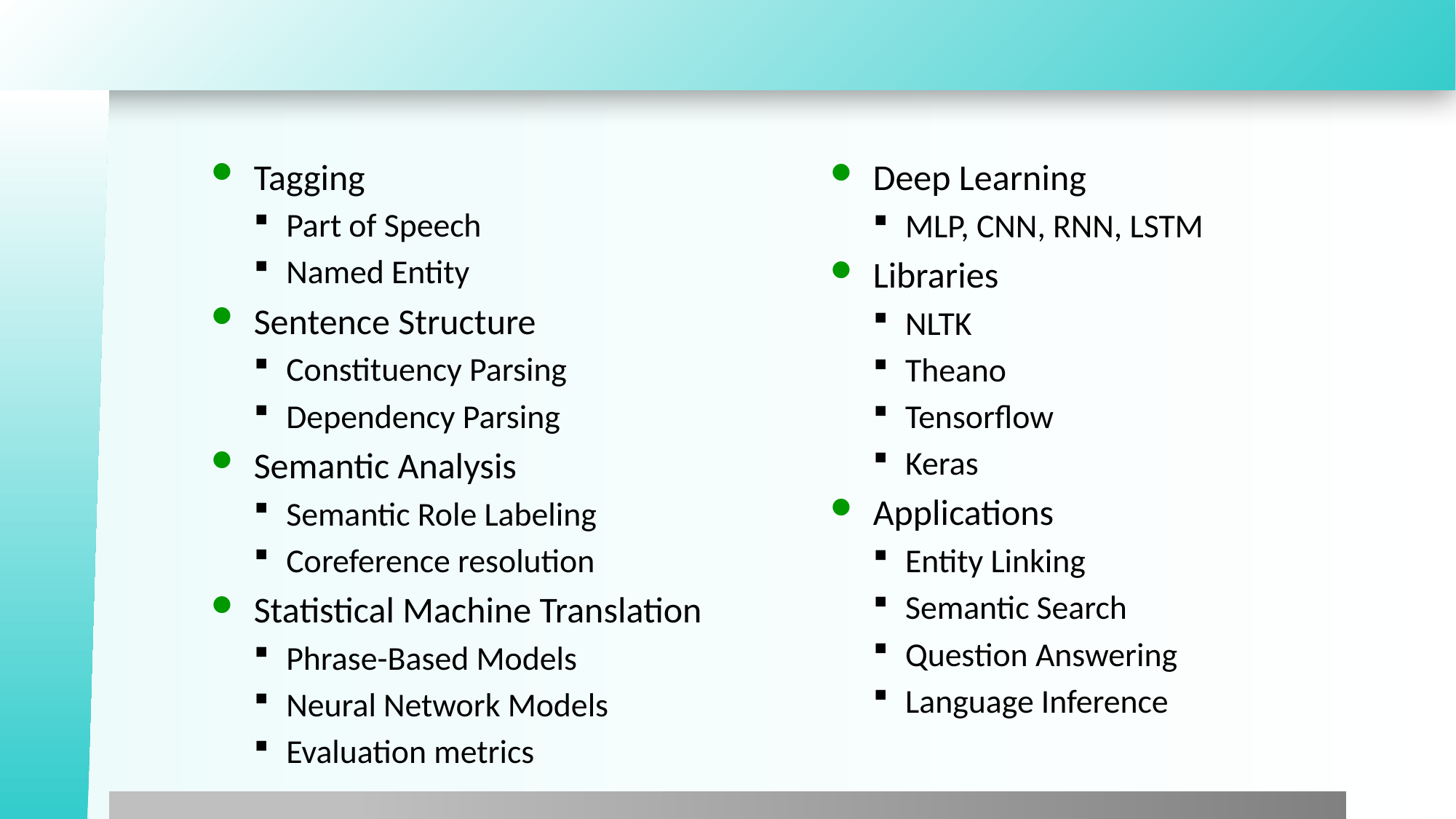

Tagging
Part of Speech
Named Entity
Sentence Structure
Constituency Parsing
Dependency Parsing
Semantic Analysis
Semantic Role Labeling
Coreference resolution
Statistical Machine Translation
Phrase-Based Models
Neural Network Models
Evaluation metrics
Deep Learning
MLP, CNN, RNN, LSTM
Libraries
NLTK
Theano
Tensorflow
Keras
Applications
Entity Linking
Semantic Search
Question Answering
Language Inference